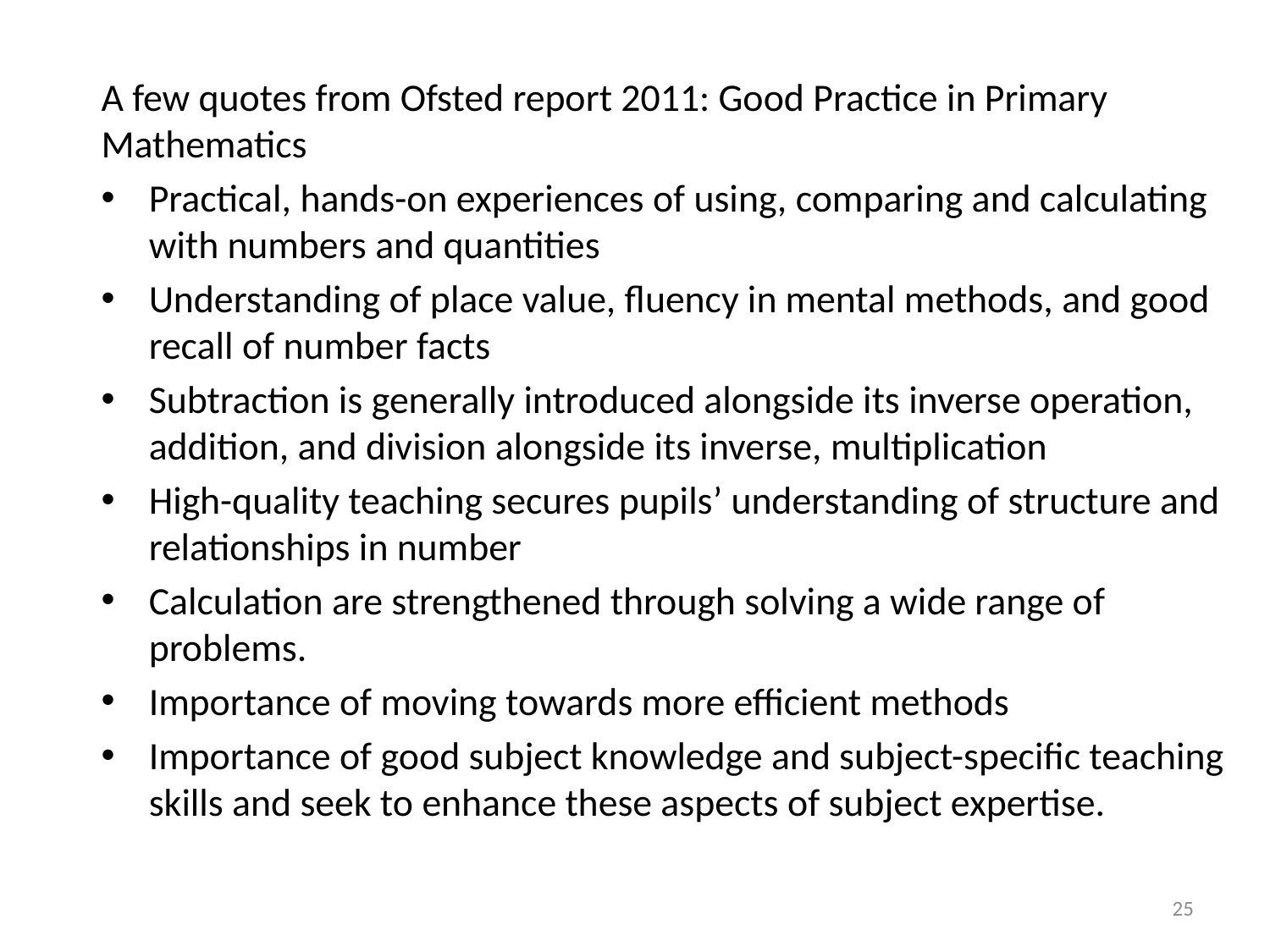

A few quotes from Ofsted report 2011: Good Practice in Primary Mathematics
Practical, hands-on experiences of using, comparing and calculating with numbers and quantities
Understanding of place value, fluency in mental methods, and good recall of number facts
Subtraction is generally introduced alongside its inverse operation, addition, and division alongside its inverse, multiplication
High-quality teaching secures pupils’ understanding of structure and relationships in number
Calculation are strengthened through solving a wide range of problems.
Importance of moving towards more efficient methods
Importance of good subject knowledge and subject-specific teaching skills and seek to enhance these aspects of subject expertise.

25